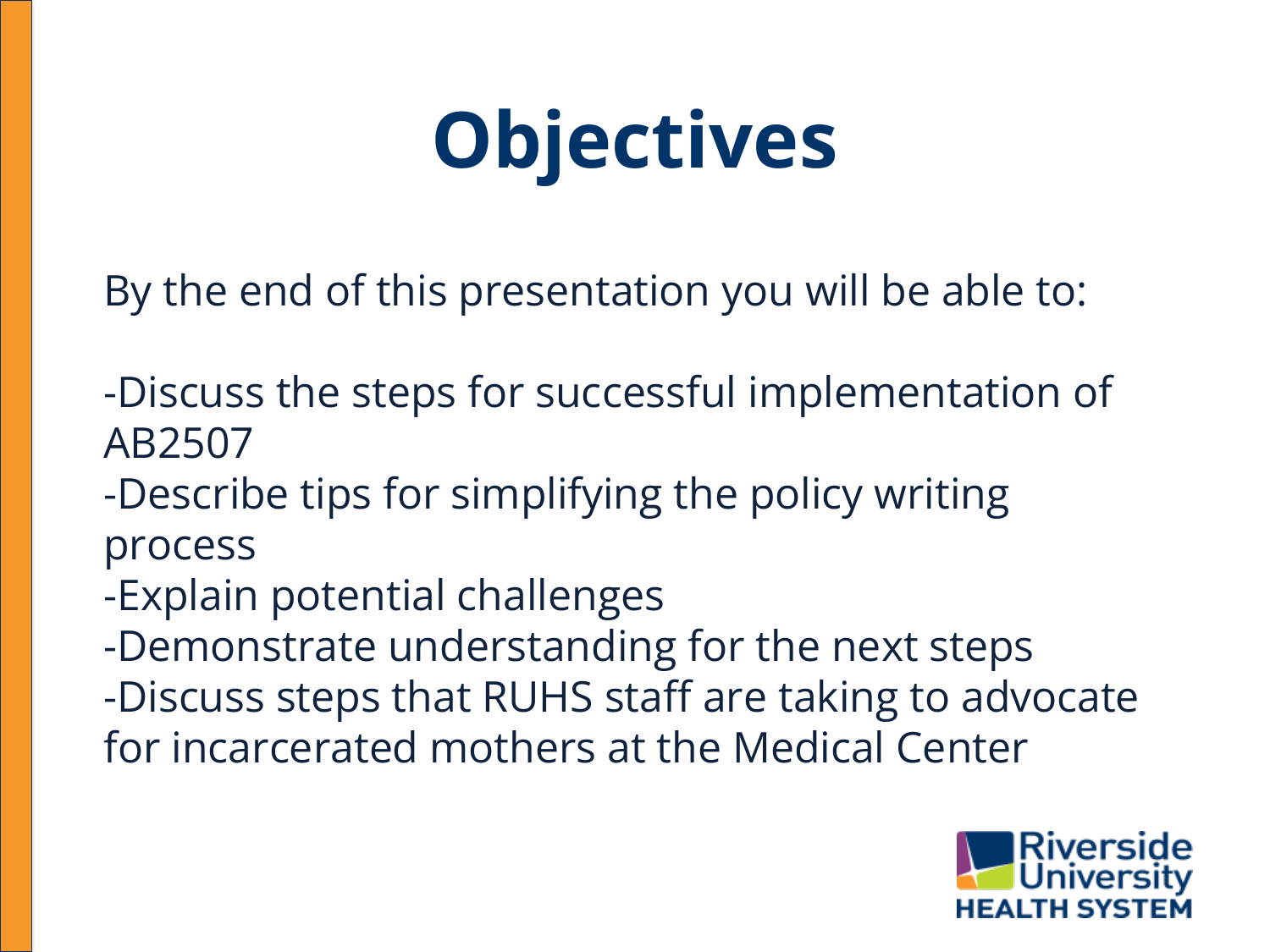

# Objectives

By the end of this presentation you will be able to:

-Discuss the steps for successful implementation of AB2507
-Describe tips for simplifying the policy writing process
-Explain potential challenges
-Demonstrate understanding for the next steps
-Discuss steps that RUHS staff are taking to advocate for incarcerated mothers at the Medical Center